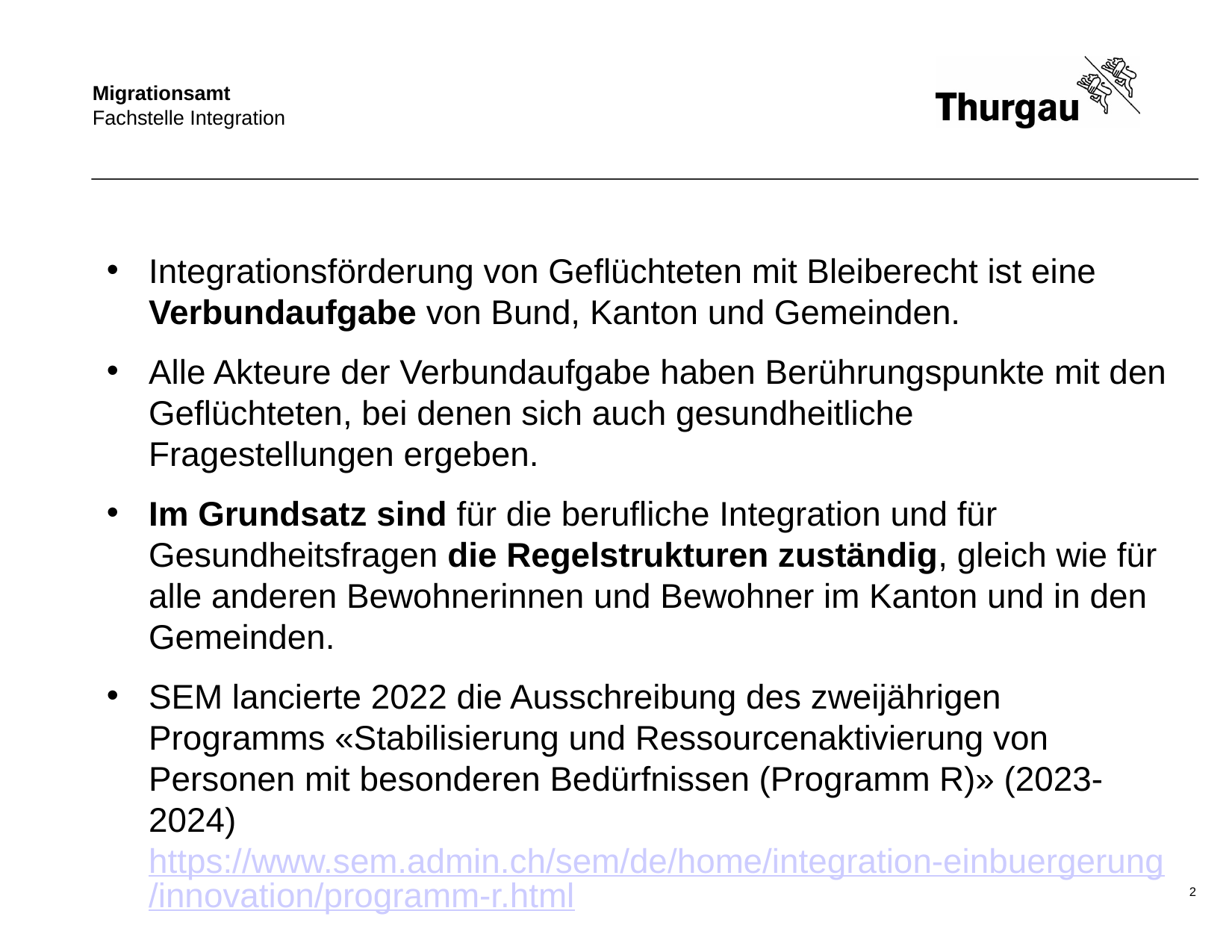

Integrationsförderung von Geflüchteten mit Bleiberecht ist eine Verbundaufgabe von Bund, Kanton und Gemeinden.
Alle Akteure der Verbundaufgabe haben Berührungspunkte mit den Geflüchteten, bei denen sich auch gesundheitliche Fragestellungen ergeben.
Im Grundsatz sind für die berufliche Integration und für Gesundheitsfragen die Regelstrukturen zuständig, gleich wie für alle anderen Bewohnerinnen und Bewohner im Kanton und in den Gemeinden.
SEM lancierte 2022 die Ausschreibung des zweijährigen Programms «Stabilisierung und Ressourcenaktivierung von Personen mit besonderen Bedürfnissen (Programm R)» (2023-2024) https://www.sem.admin.ch/sem/de/home/integration-einbuergerung/innovation/programm-r.html

2